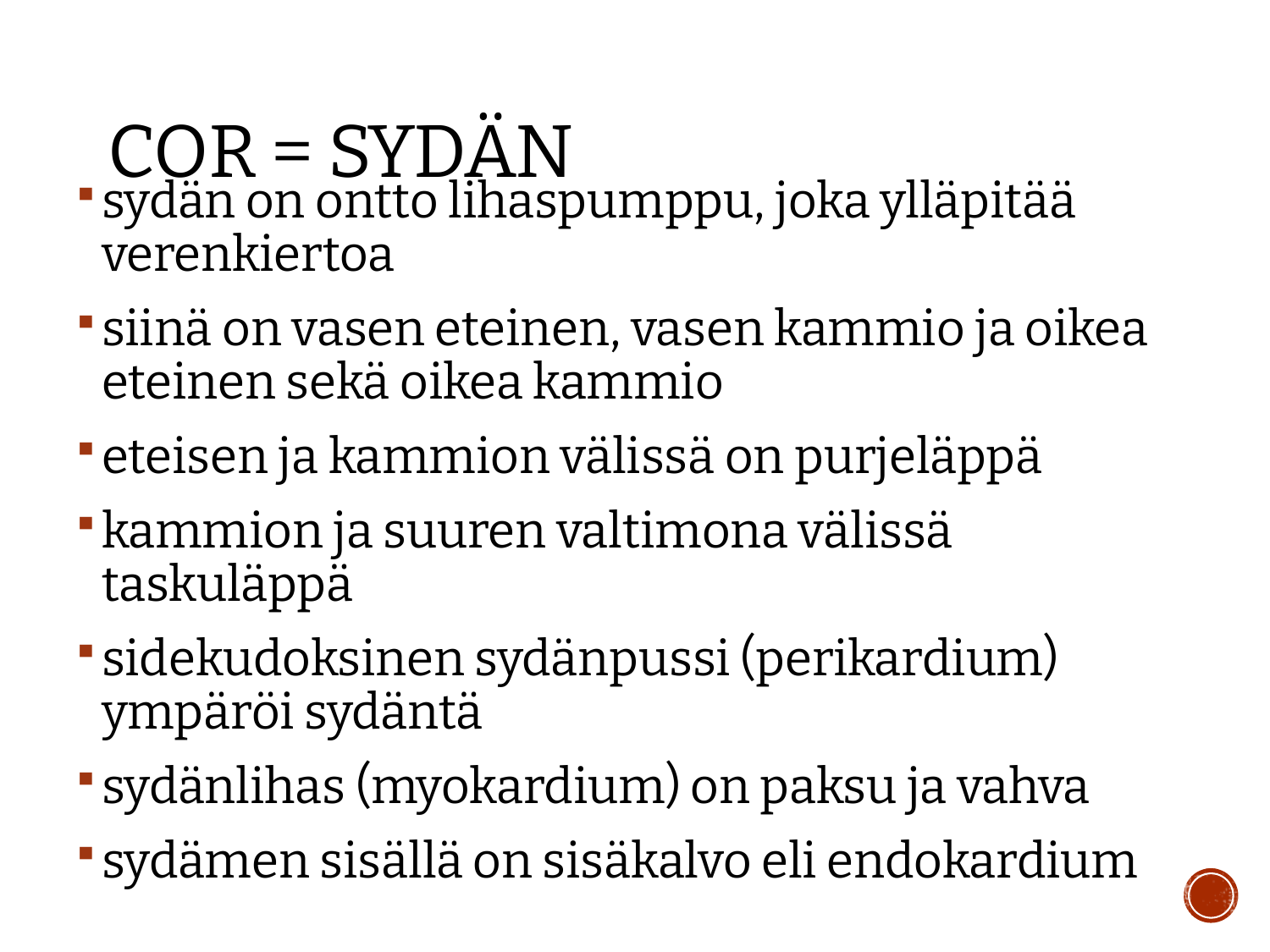

# Cor = sydän
sydän on ontto lihaspumppu, joka ylläpitää verenkiertoa
siinä on vasen eteinen, vasen kammio ja oikea eteinen sekä oikea kammio
eteisen ja kammion välissä on purjeläppä
kammion ja suuren valtimona välissä taskuläppä
sidekudoksinen sydänpussi (perikardium) ympäröi sydäntä
sydänlihas (myokardium) on paksu ja vahva
sydämen sisällä on sisäkalvo eli endokardium